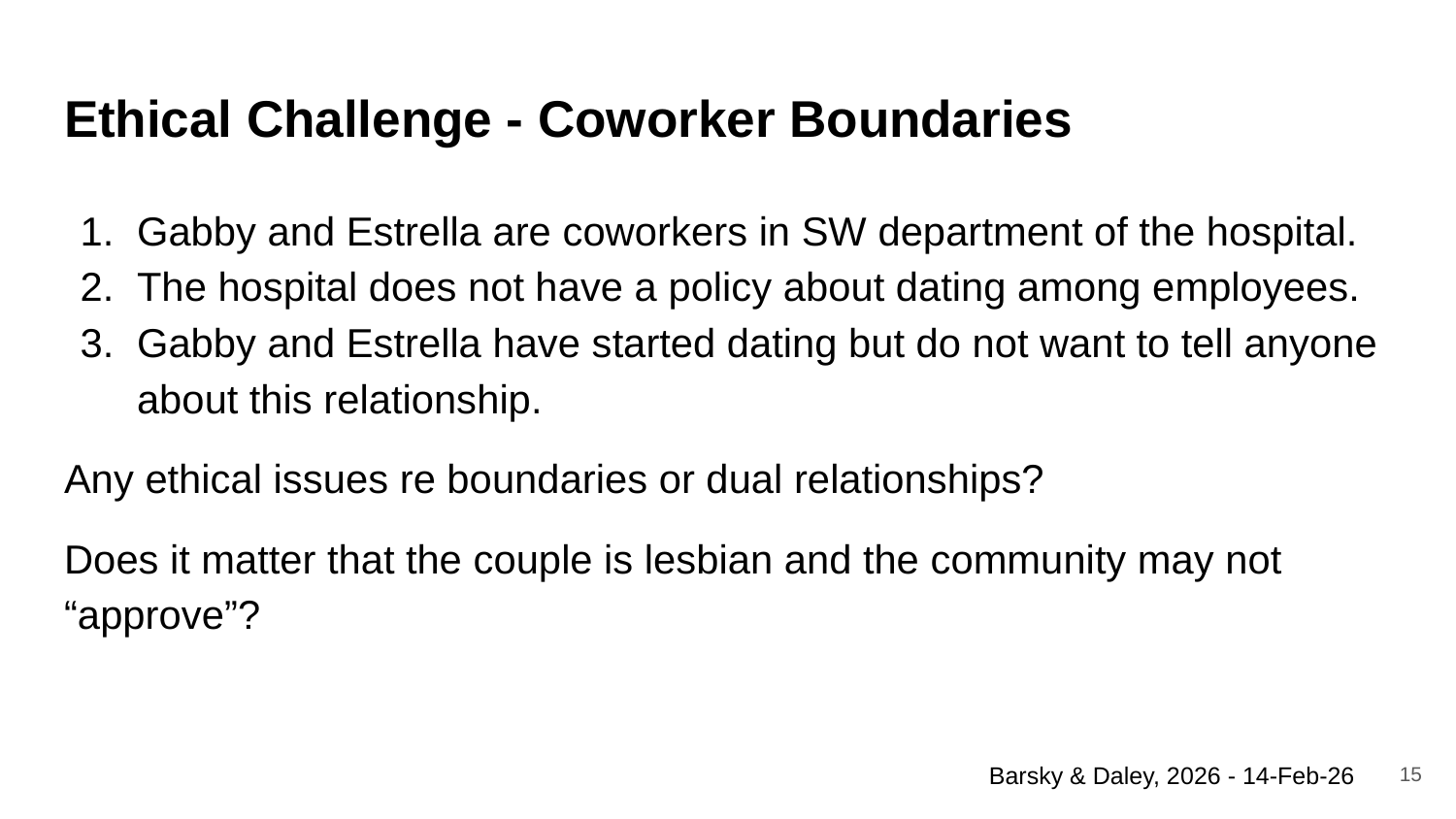

# Ethical Challenge - Coworker Boundaries
Gabby and Estrella are coworkers in SW department of the hospital.
The hospital does not have a policy about dating among employees.
Gabby and Estrella have started dating but do not want to tell anyone about this relationship.
Any ethical issues re boundaries or dual relationships?
Does it matter that the couple is lesbian and the community may not “approve”?
15
Barsky & Daley, 2026 - 14-Feb-26